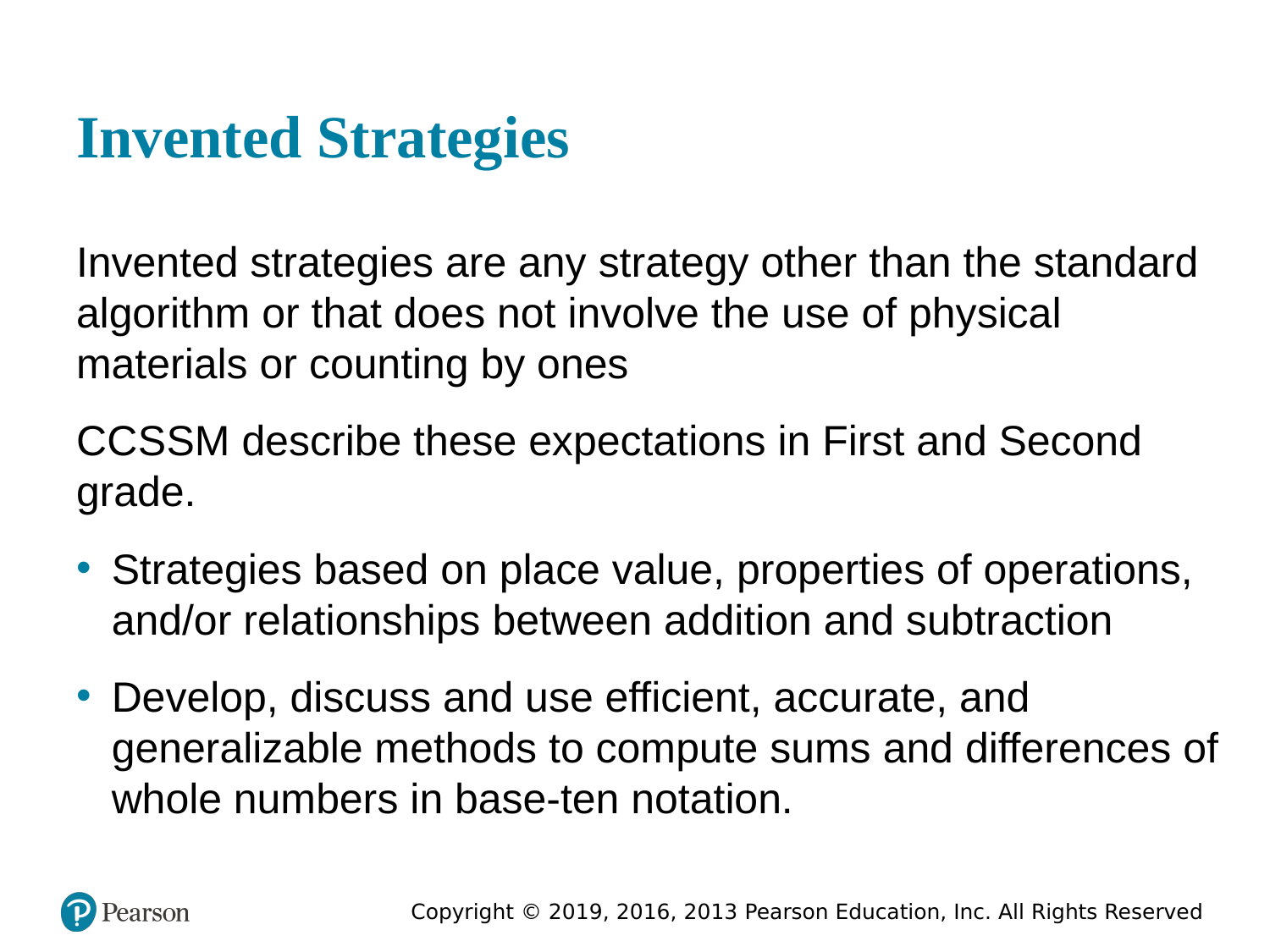

# Invented Strategies
Invented strategies are any strategy other than the standard algorithm or that does not involve the use of physical materials or counting by ones
C C S SM describe these expectations in First and Second grade.
Strategies based on place value, properties of operations, and/or relationships between addition and subtraction
Develop, discuss and use efficient, accurate, and generalizable methods to compute sums and differences of whole numbers in base-ten notation.